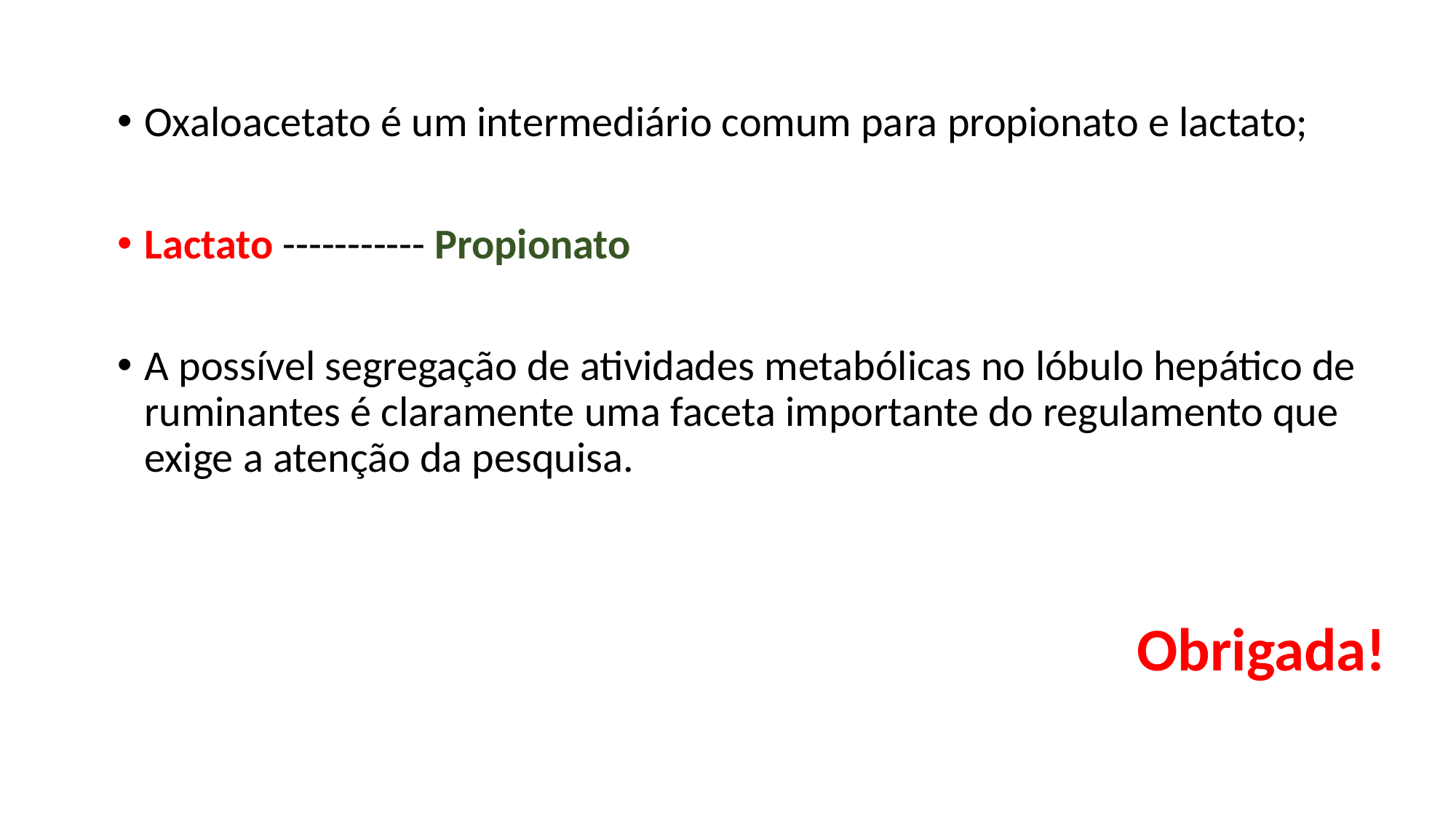

Oxaloacetato é um intermediário comum para propionato e lactato;

Lactato ----------- Propionato

A possível segregação de atividades metabólicas no lóbulo hepático de ruminantes é claramente uma faceta importante do regulamento que exige a atenção da pesquisa.

Obrigada!